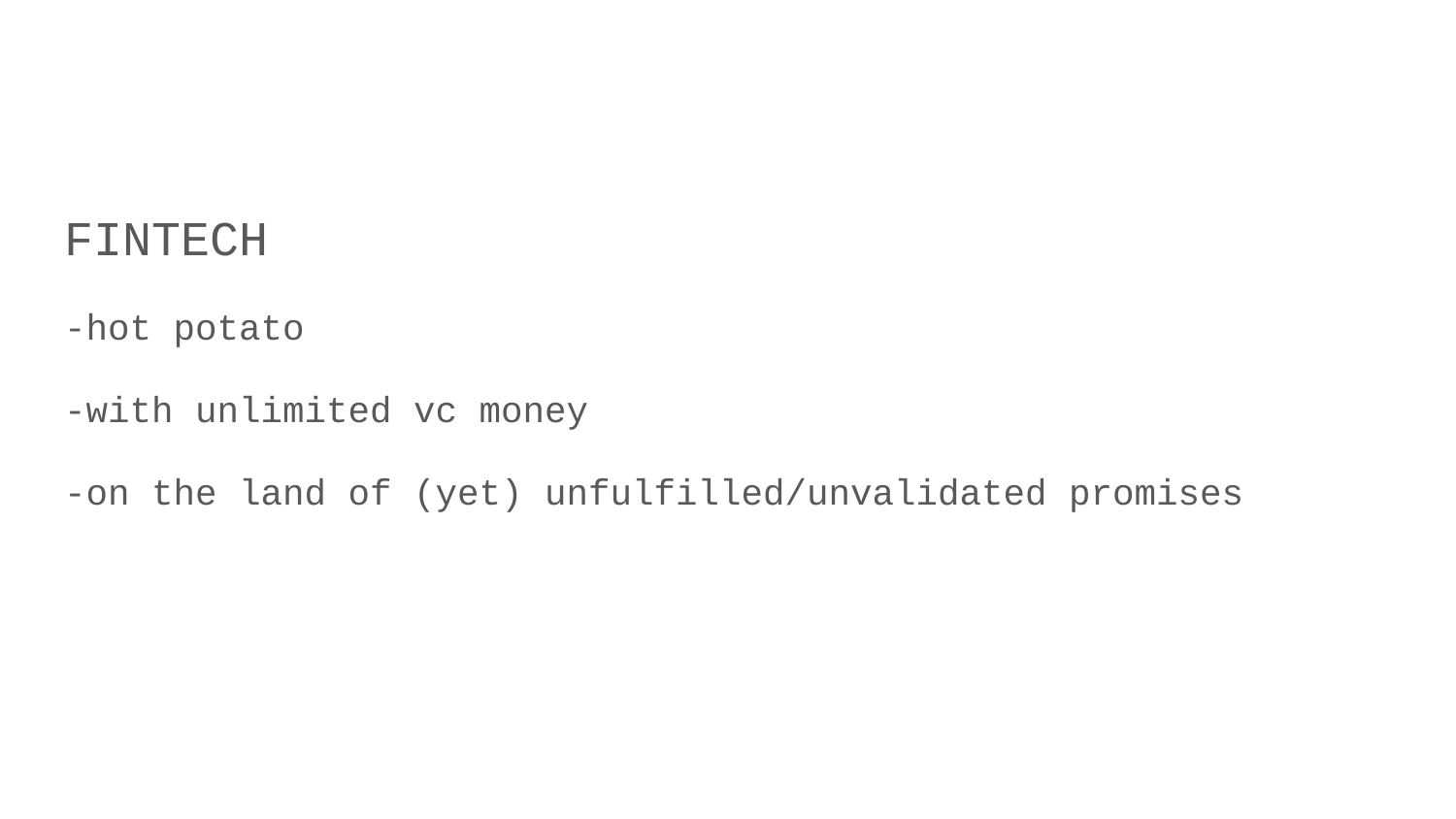

FINTECH
-hot potato
-with unlimited vc money
-on the land of (yet) unfulfilled/unvalidated promises